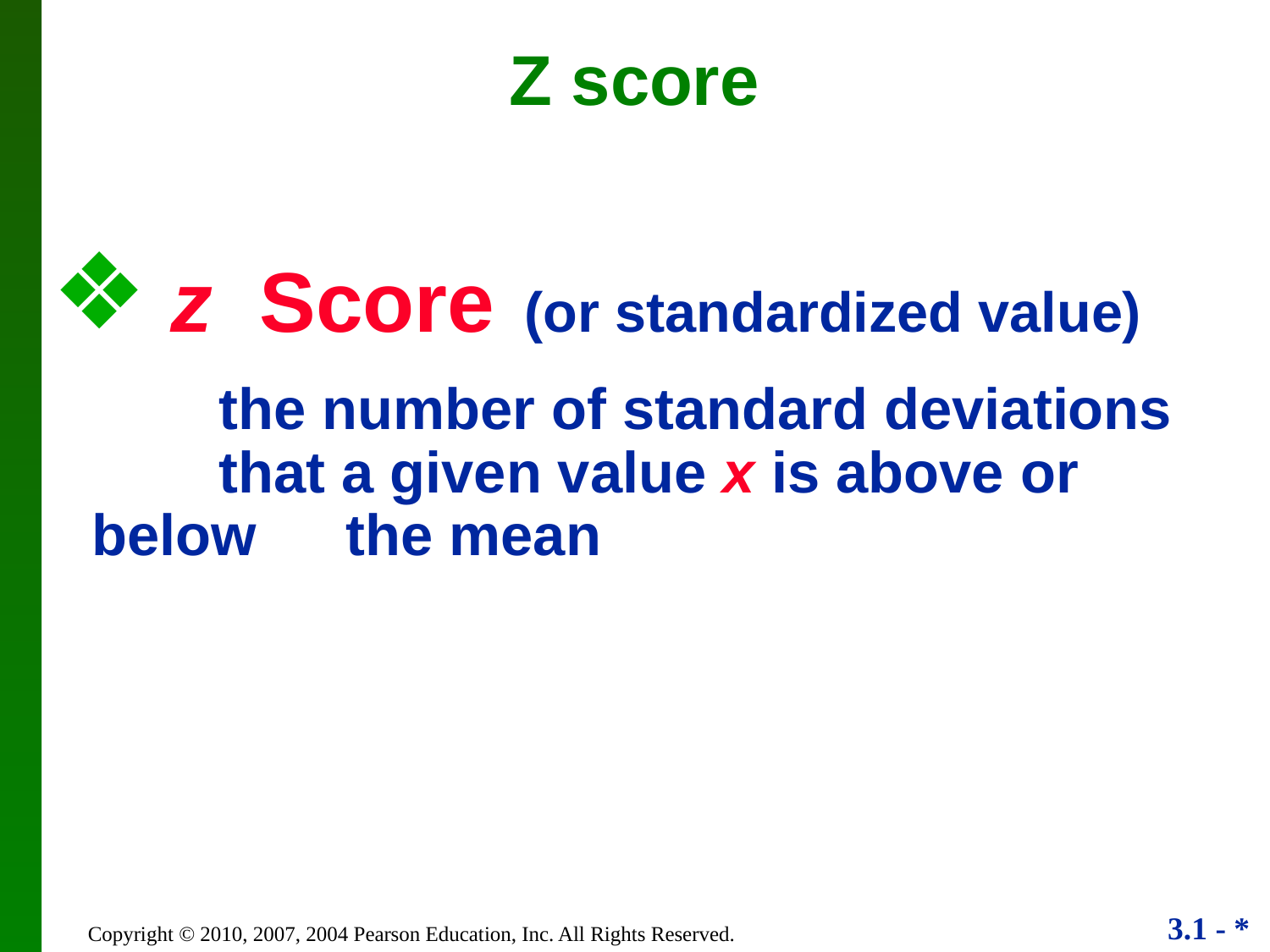

Z score

 z  Score (or standardized value)
		the number of standard deviations 		that a given value x is above or below 	the mean
Copyright © 2010, 2007, 2004 Pearson Education, Inc. All Rights Reserved.